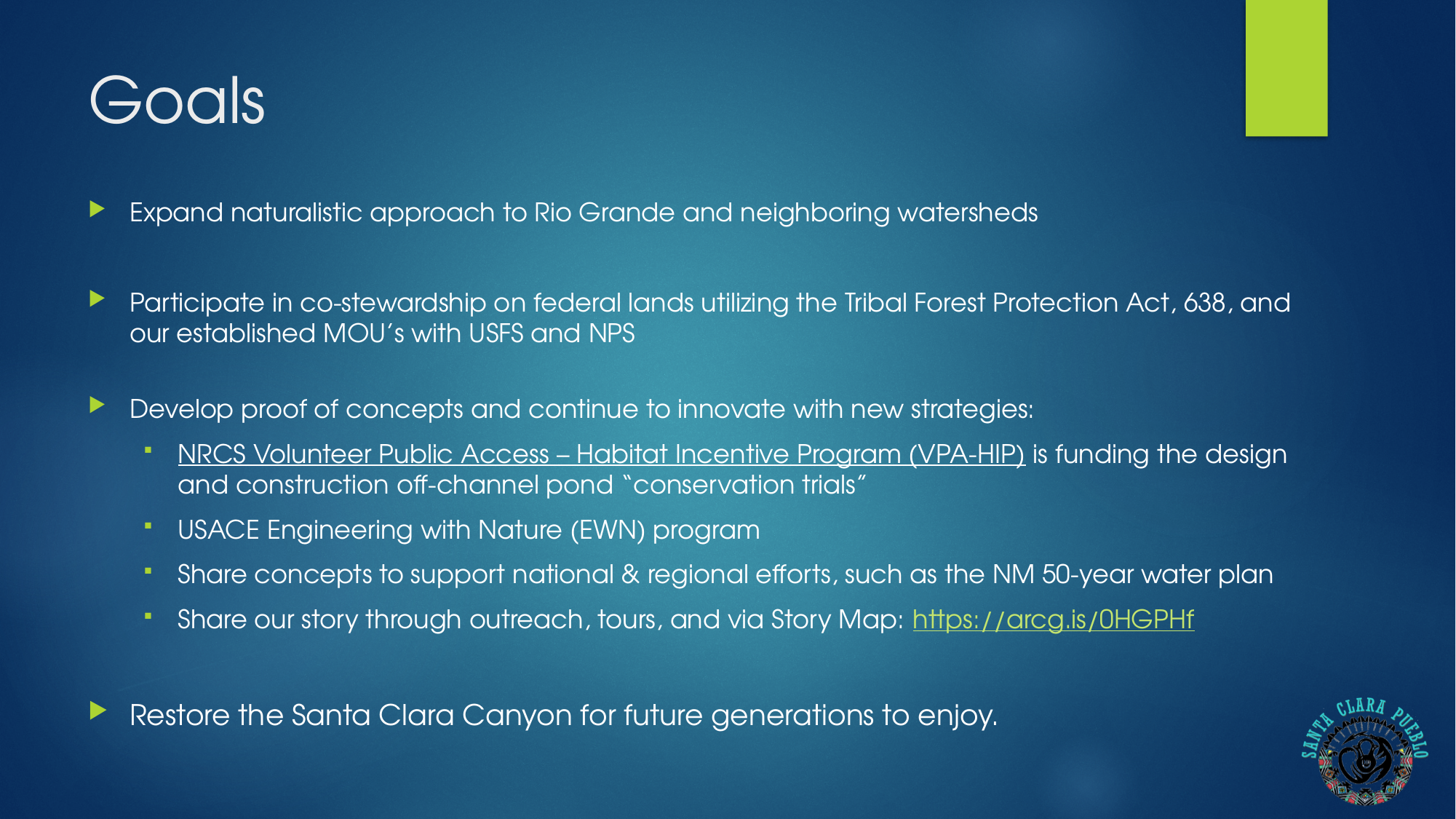

# Goals
Expand naturalistic approach to Rio Grande and neighboring watersheds

Participate in co-stewardship on federal lands utilizing the Tribal Forest Protection Act, 638, and our established MOU’s with USFS and NPS
Develop proof of concepts and continue to innovate with new strategies:
NRCS Volunteer Public Access – Habitat Incentive Program (VPA-HIP) is funding the design and construction off-channel pond “conservation trials”
USACE Engineering with Nature (EWN) program
Share concepts to support national & regional efforts, such as the NM 50-year water plan
Share our story through outreach, tours, and via Story Map: https://arcg.is/0HGPHf

Restore the Santa Clara Canyon for future generations to enjoy.